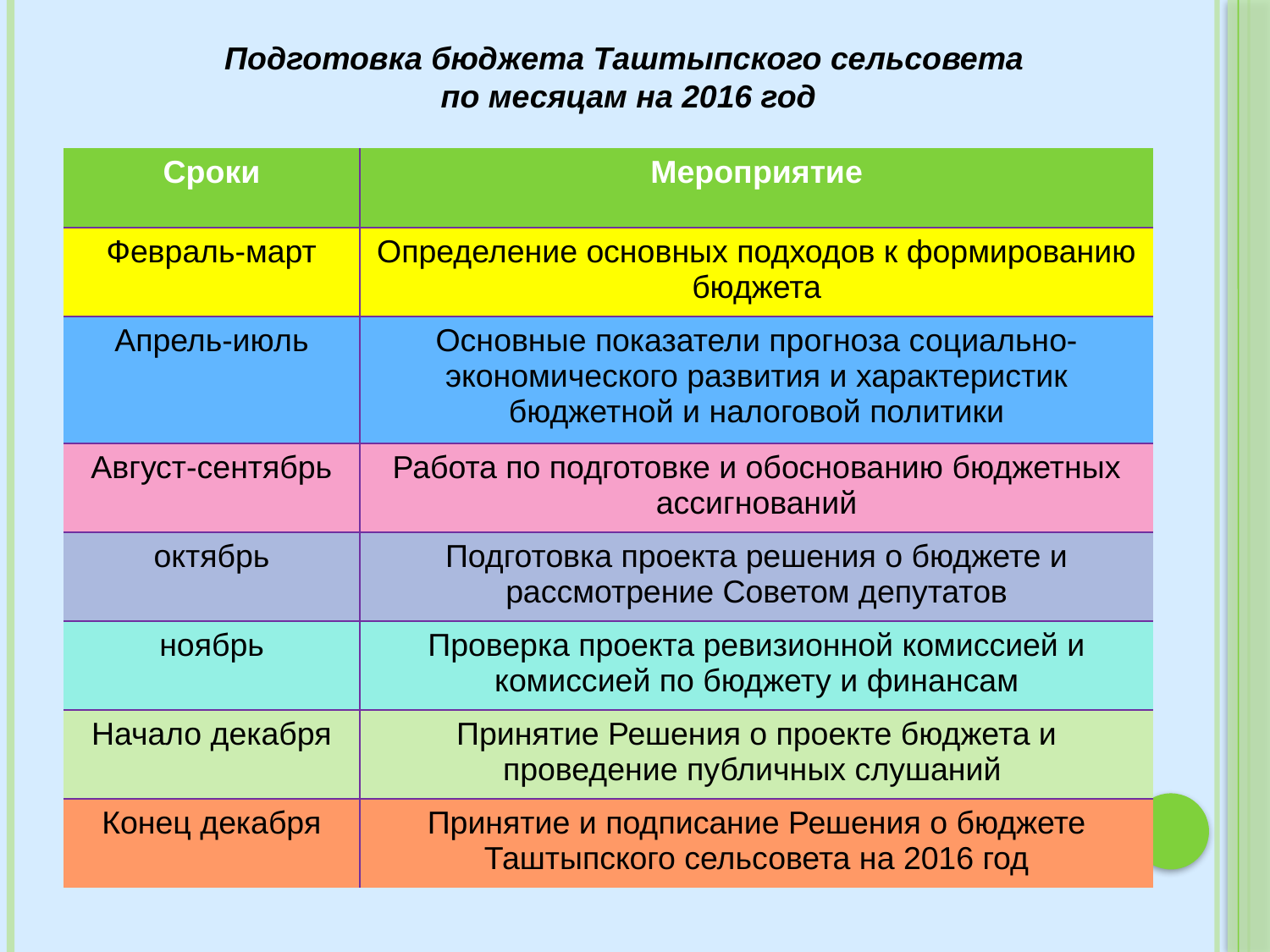

Подготовка бюджета Таштыпского сельсовета
 по месяцам на 2016 год
| Сроки | Мероприятие |
| --- | --- |
| Февраль-март | Определение основных подходов к формированию бюджета |
| Апрель-июль | Основные показатели прогноза социально-экономического развития и характеристик бюджетной и налоговой политики |
| Август-сентябрь | Работа по подготовке и обоснованию бюджетных ассигнований |
| октябрь | Подготовка проекта решения о бюджете и рассмотрение Советом депутатов |
| ноябрь | Проверка проекта ревизионной комиссией и комиссией по бюджету и финансам |
| Начало декабря | Принятие Решения о проекте бюджета и проведение публичных слушаний |
| Конец декабря | Принятие и подписание Решения о бюджете Таштыпского сельсовета на 2016 год |